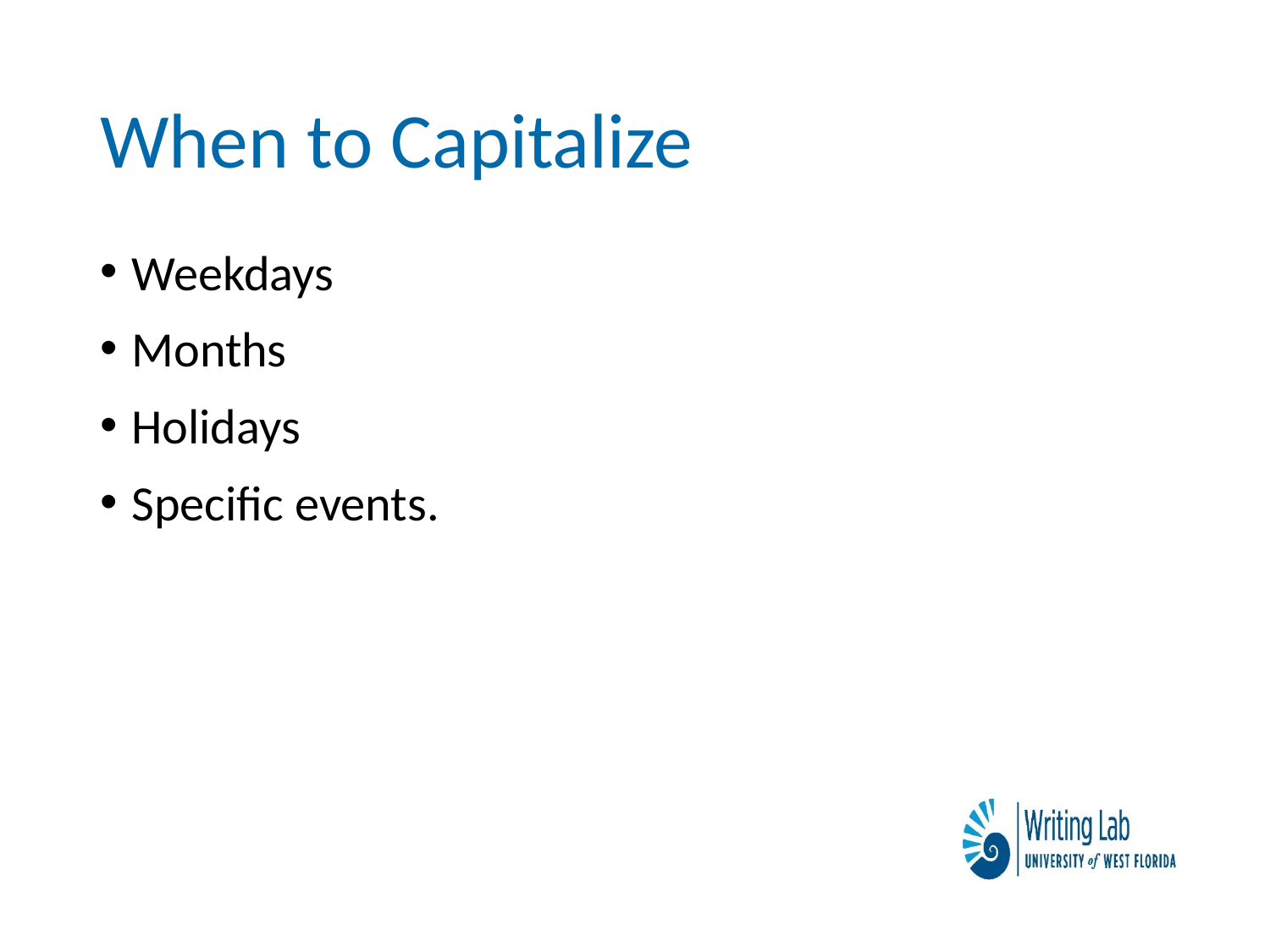

# When to Capitalize
Weekdays
Months
Holidays
Specific events.